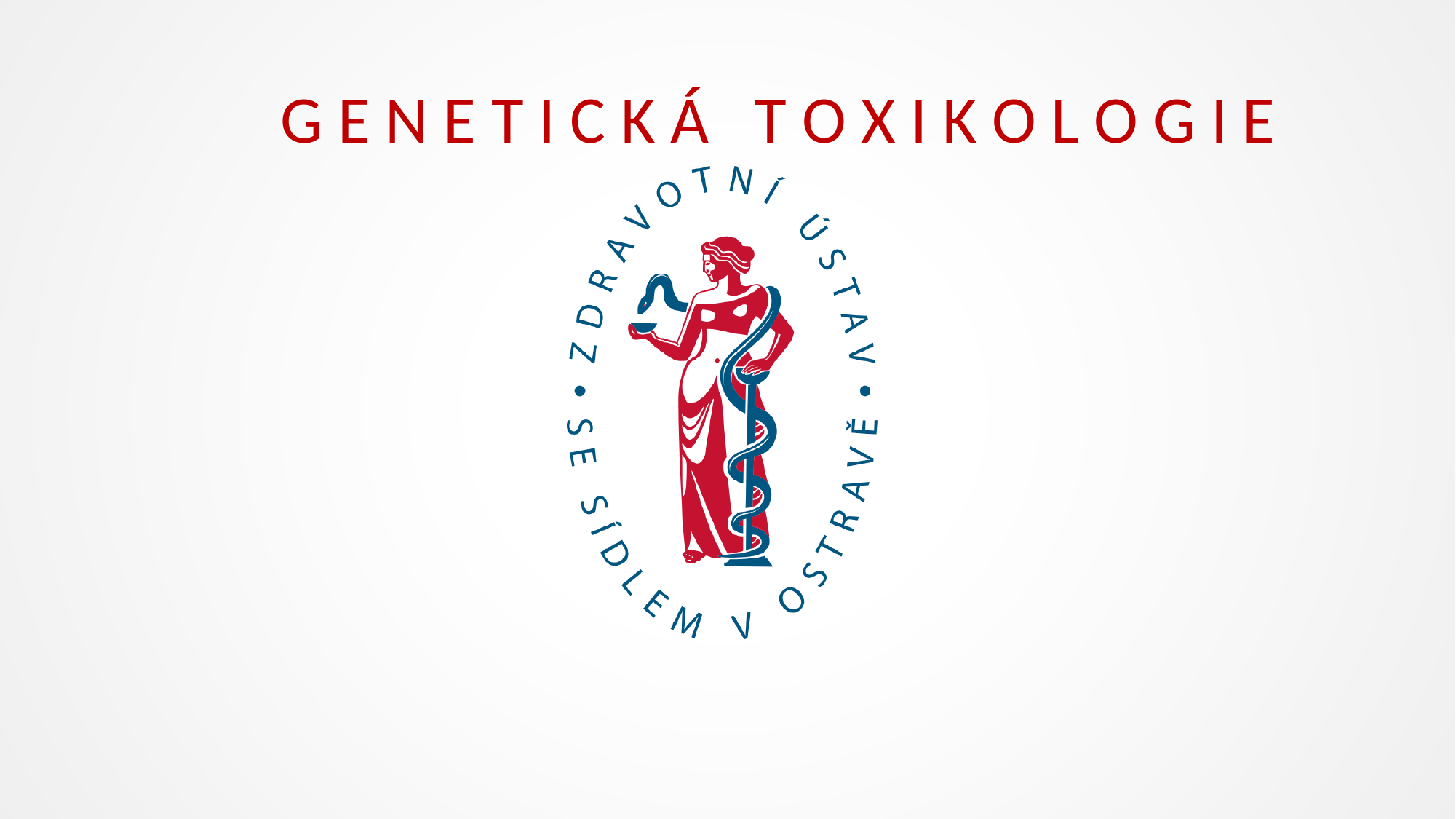

# G E N E T I C K Á   T O X I K O L O G I E